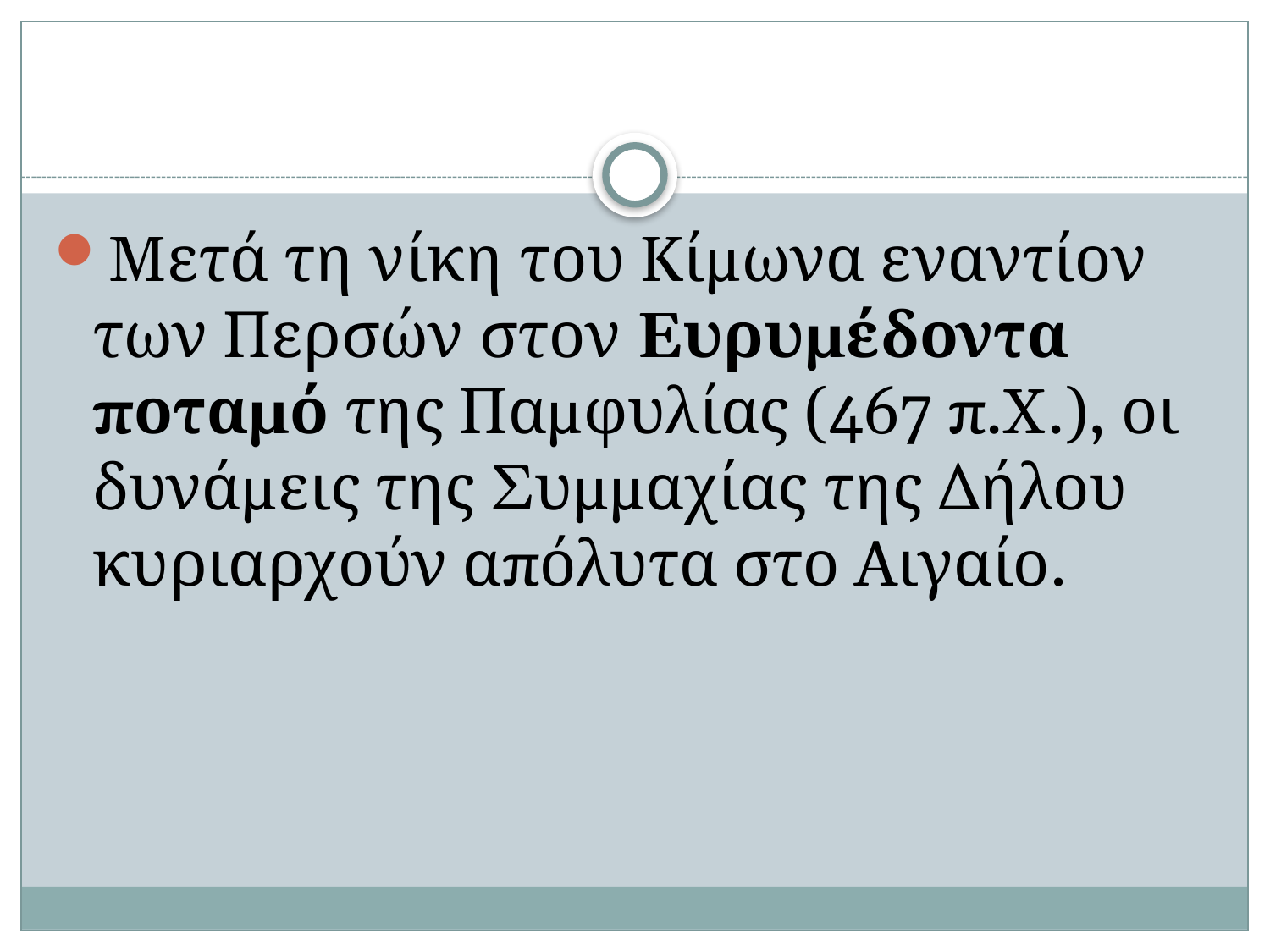

#
Μετά τη νίκη του Κίμωνα εναντίον των Περσών στον Ευρυμέδοντα ποταμό της Παμφυλίας (467 π.Χ.), οι δυνάμεις της Συμμαχίας της Δήλου κυριαρχούν απόλυτα στο Αιγαίο.